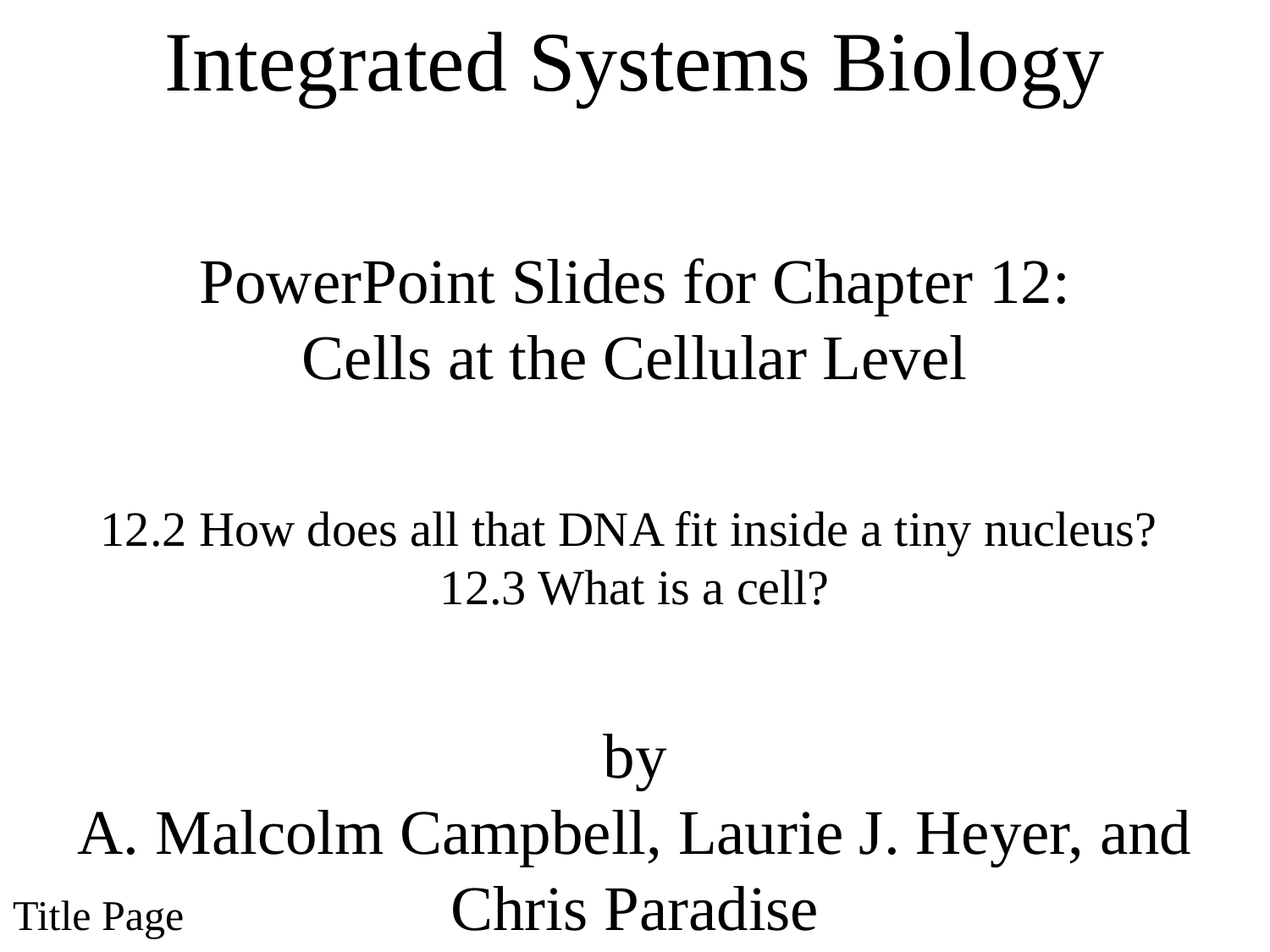

Integrated Systems Biology
PowerPoint Slides for Chapter 12:
Cells at the Cellular Level
12.2 How does all that DNA fit inside a tiny nucleus?
12.3 What is a cell?
by
A. Malcolm Campbell, Laurie J. Heyer, and Chris Paradise
# Title Page